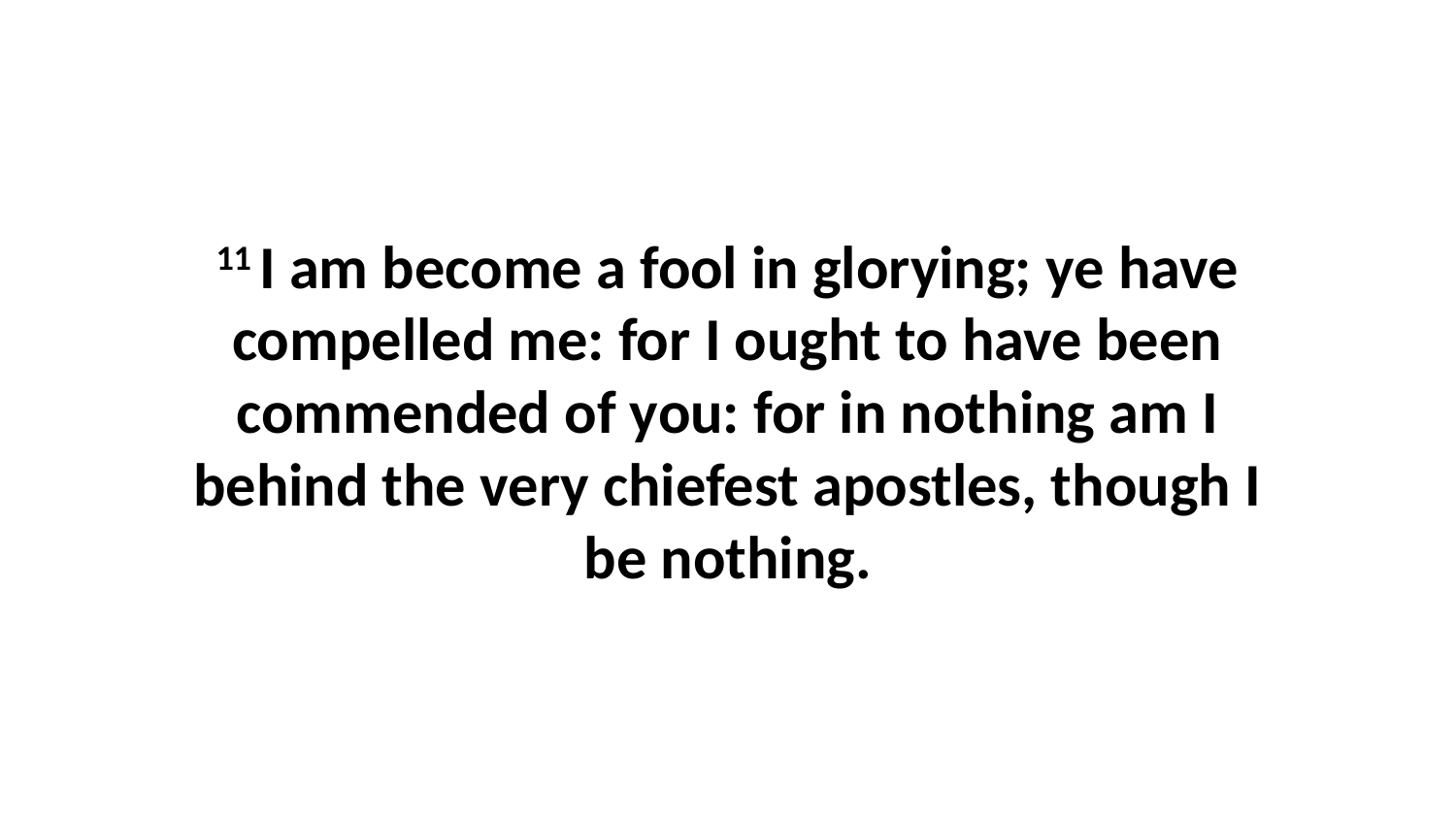

11 I am become a fool in glorying; ye have compelled me: for I ought to have been commended of you: for in nothing am I behind the very chiefest apostles, though I be nothing.